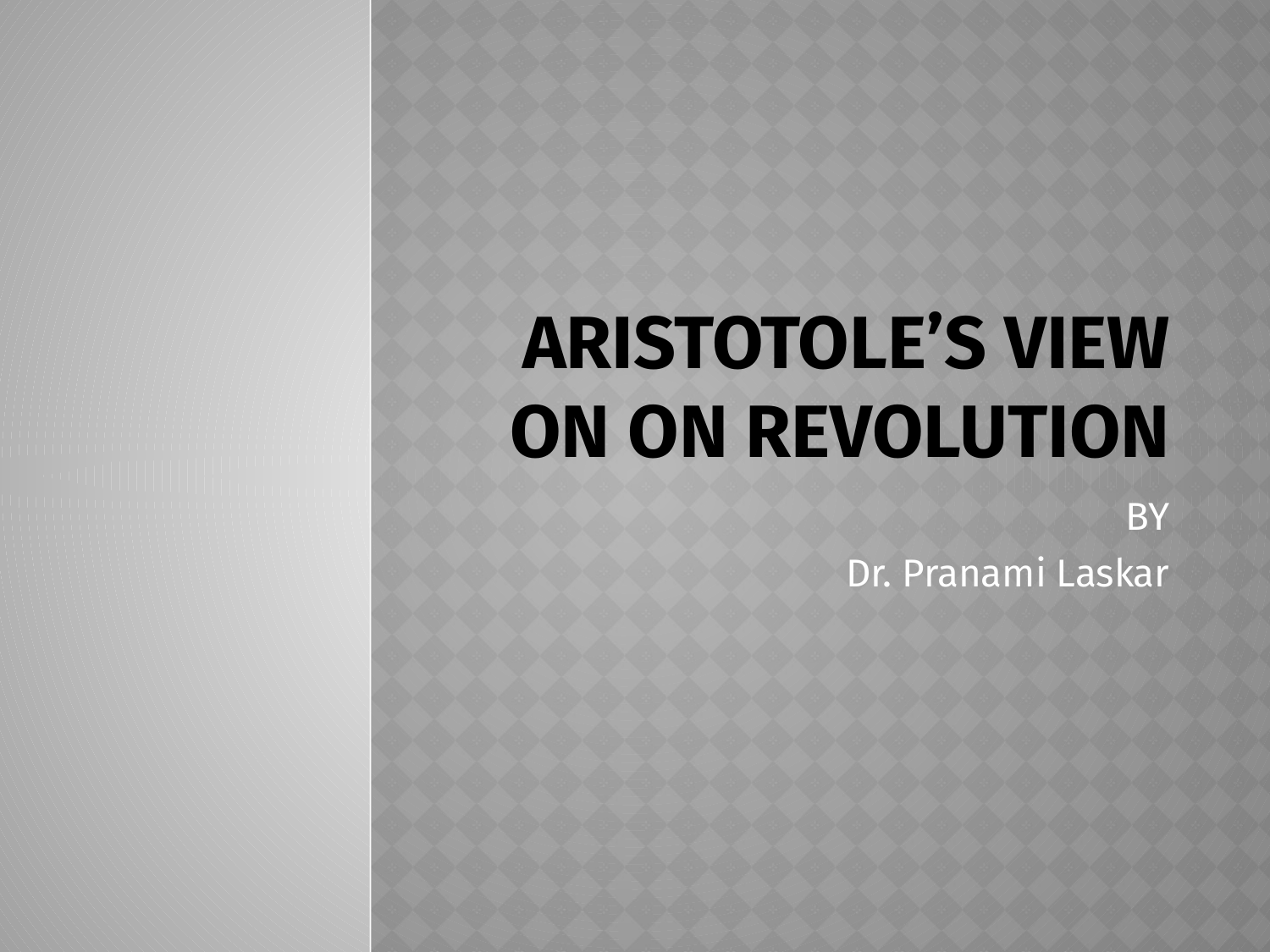

# ARISTOTOLE’S VIEW ON ON REVOLUTION
BY
Dr. Pranami Laskar